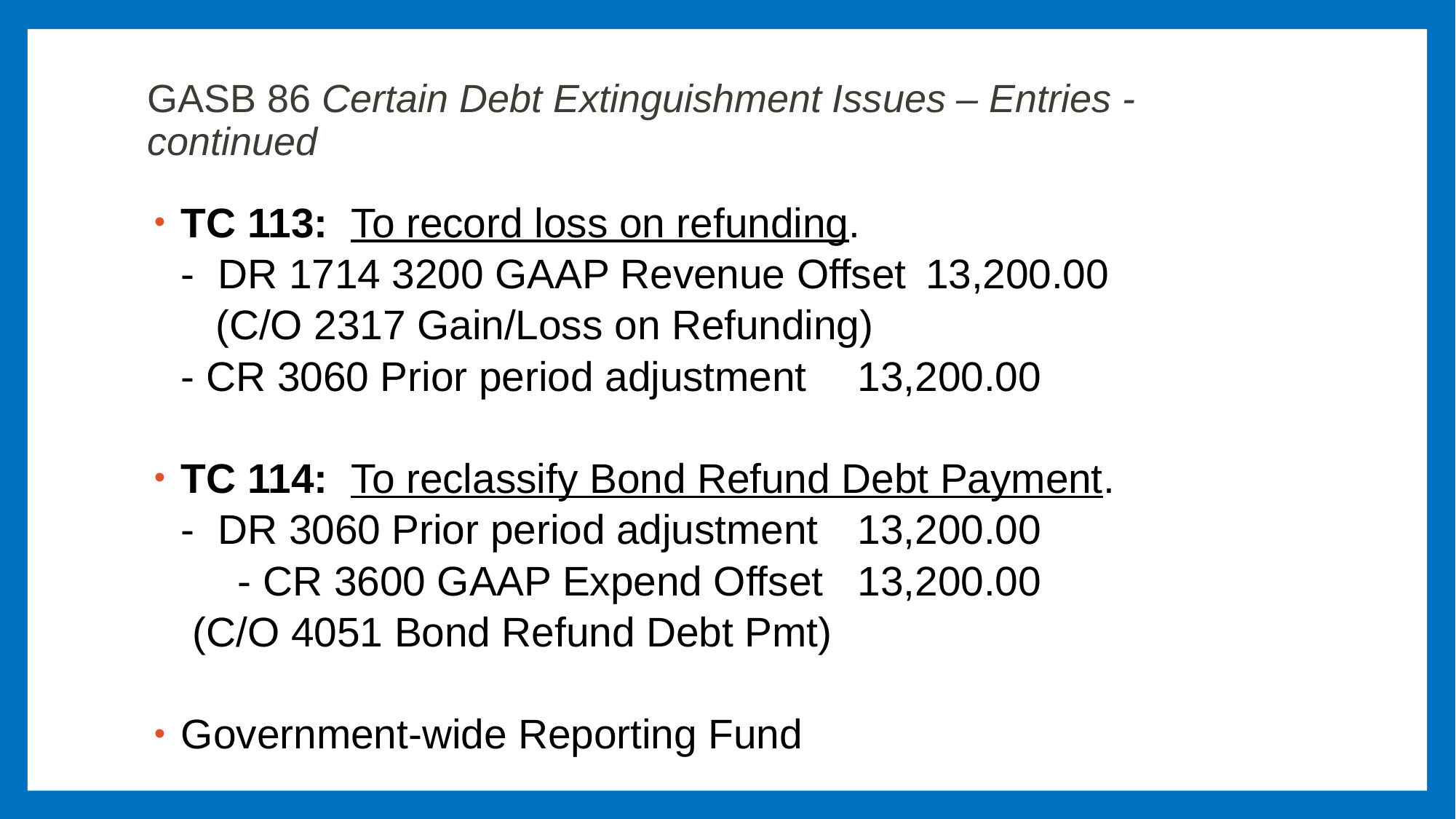

# GASB 86 Certain Debt Extinguishment Issues – Entries - continued

TC 113:  To record loss on refunding.
	-  DR 1714 3200 GAAP Revenue Offset 			13,200.00
	   (C/O 2317 Gain/Loss on Refunding)
		- CR 3060 Prior period adjustment					13,200.00

TC 114:  To reclassify Bond Refund Debt Payment.
	-  DR 3060 Prior period adjustment 				13,200.00
	 	  - CR 3600 GAAP Expend Offset 					13,200.00
		 (C/O 4051 Bond Refund Debt Pmt)

Government-wide Reporting Fund